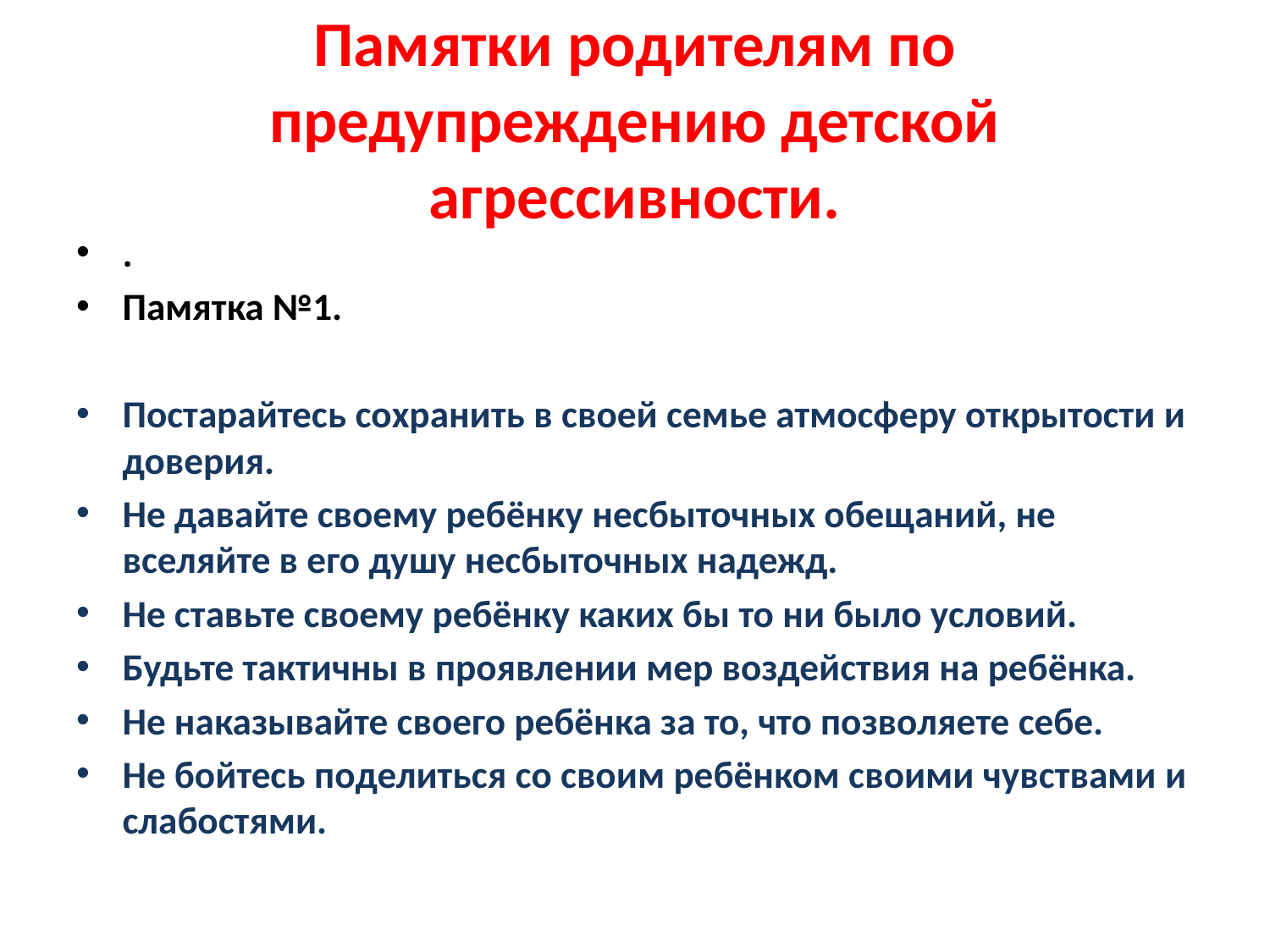

# Памятки родителям по предупреждению детской агрессивности.
.
Памятка №1.

Постарайтесь сохранить в своей семье атмосферу открытости и доверия.
Не давайте своему ребёнку несбыточных обещаний, не вселяйте в его душу несбыточных надежд.
Не ставьте своему ребёнку каких бы то ни было условий.
Будьте тактичны в проявлении мер воздействия на ребёнка.
Не наказывайте своего ребёнка за то, что позволяете себе.
Не бойтесь поделиться со своим ребёнком своими чувствами и слабостями.